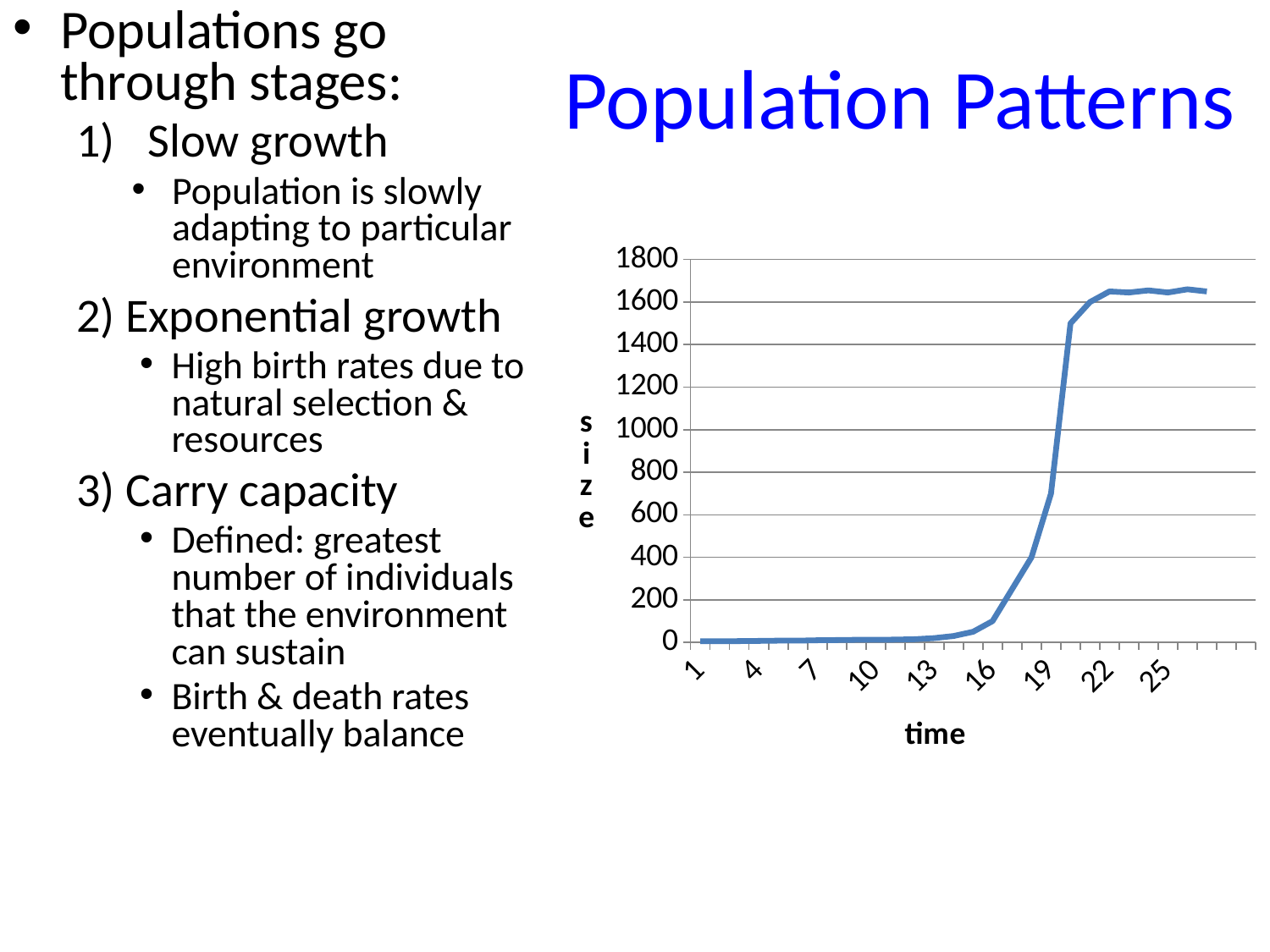

Populations go through stages:
Slow growth
Population is slowly adapting to particular environment
2) Exponential growth
High birth rates due to natural selection & resources
3) Carry capacity
Defined: greatest number of individuals that the environment can sustain
Birth & death rates eventually balance
# Population Patterns

### Chart

| Category | Series 1 | Column1 | Column2 |
|---|---|---|---|
| 1 | 5.0 | None | None |
| 2 | 5.0 | None | None |
| 3 | 6.0 | None | None |
| 4 | 7.0 | None | None |
| 5 | 8.0 | None | None |
| 6 | 8.0 | None | None |
| 7 | 10.0 | None | None |
| 8 | 11.0 | None | None |
| 9 | 12.0 | None | None |
| 10 | 12.0 | None | None |
| 11 | 13.0 | None | None |
| 12 | 15.0 | None | None |
| 13 | 20.0 | None | None |
| 14 | 30.0 | None | None |
| 15 | 50.0 | None | None |
| 16 | 100.0 | None | None |
| 17 | 250.0 | None | None |
| 18 | 400.0 | None | None |
| 19 | 700.0 | None | None |
| 20 | 1500.0 | None | None |
| 21 | 1600.0 | None | None |
| 22 | 1650.0 | None | None |
| 23 | 1645.0 | None | None |
| 24 | 1655.0 | None | None |
| 25 | 1645.0 | None | None |
| 26 | 1660.0 | None | None |
| 27 | 1650.0 | None | None |
|  | None | None | None |
|  | None | None | None |